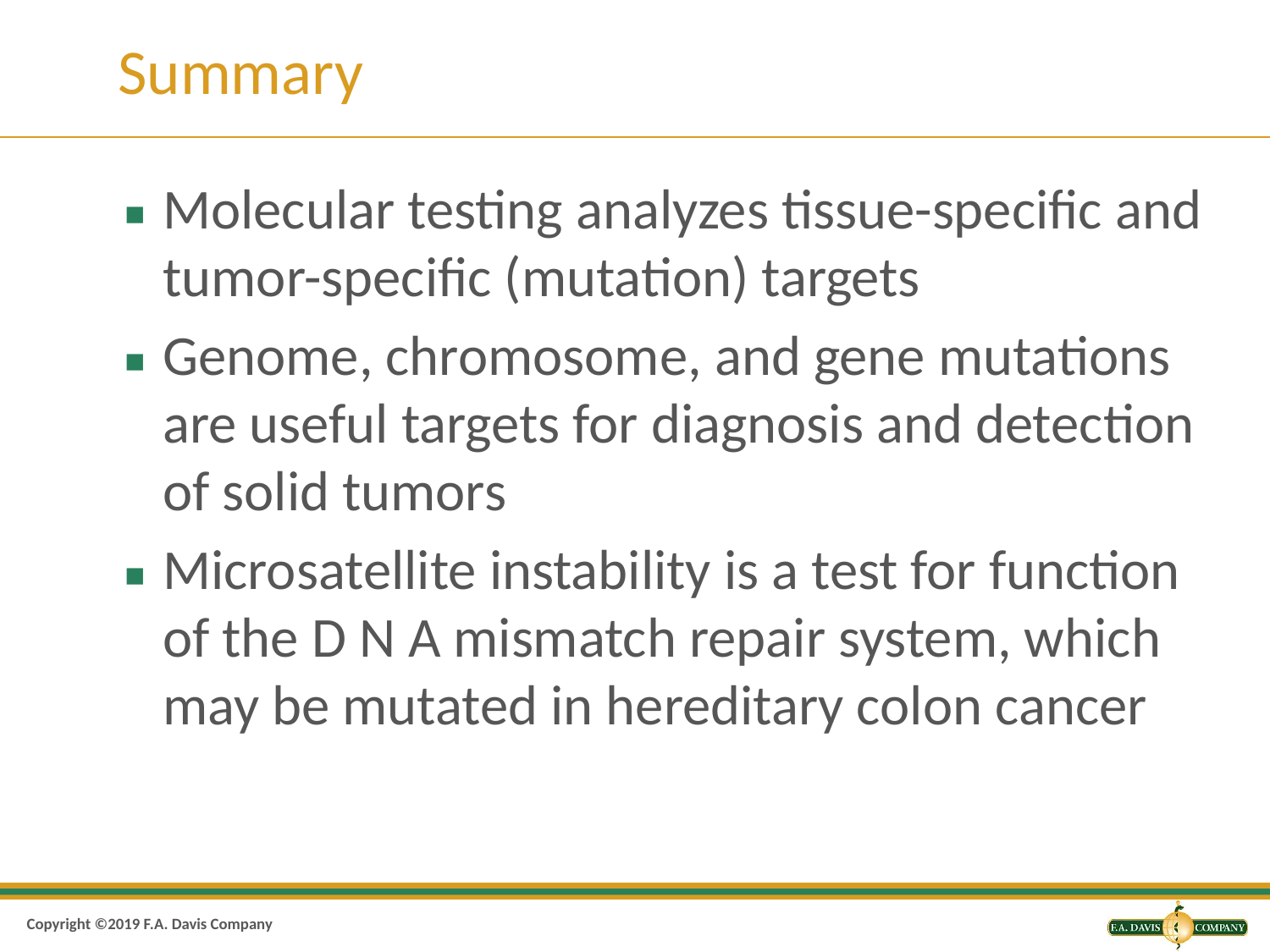

# Summary
Molecular testing analyzes tissue-specific and tumor-specific (mutation) targets
Genome, chromosome, and gene mutations are useful targets for diagnosis and detection of solid tumors
Microsatellite instability is a test for function of the D N A mismatch repair system, which may be mutated in hereditary colon cancer